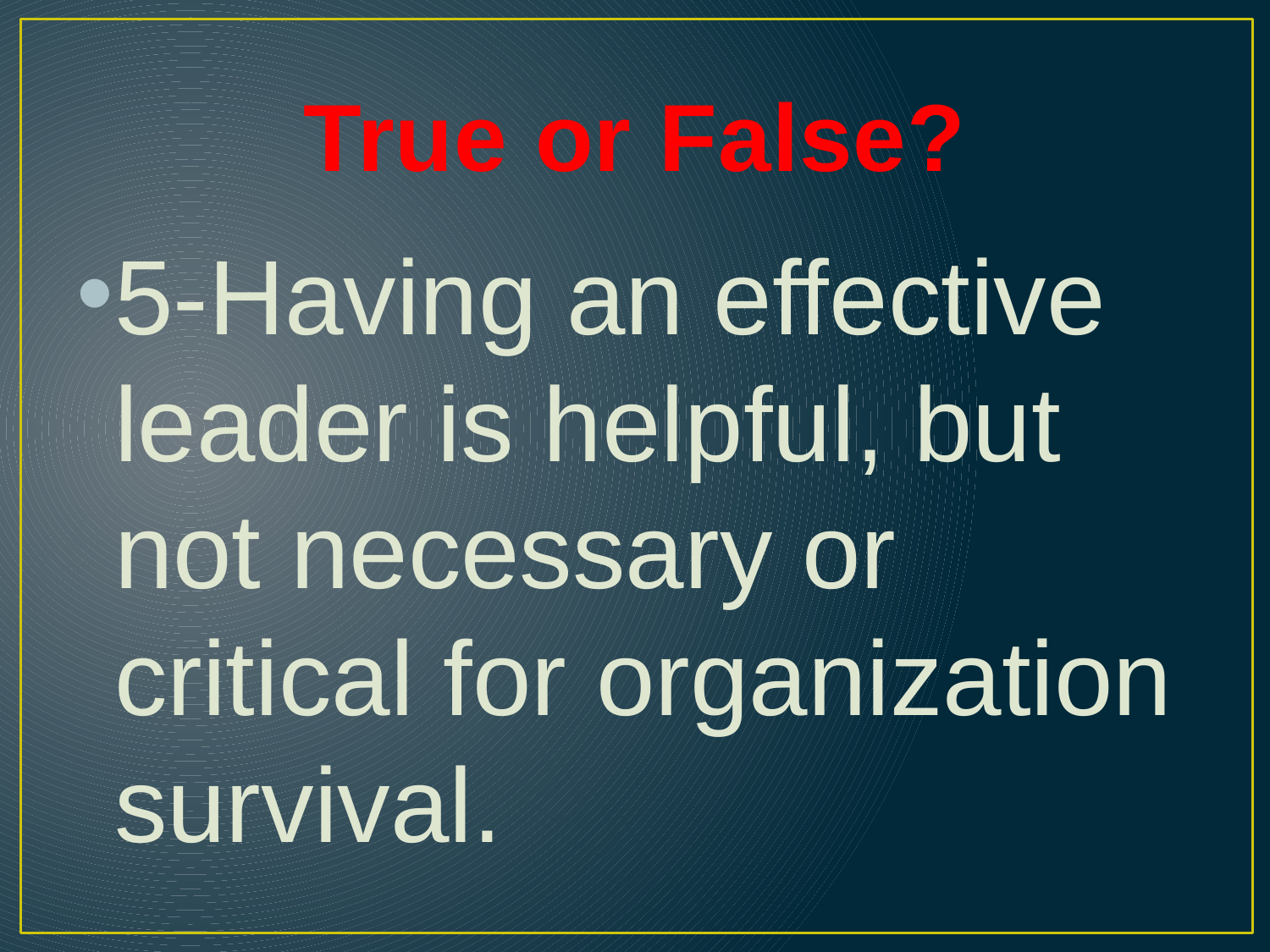

# True or False?
5-Having an effective leader is helpful, but not necessary or critical for organization survival.